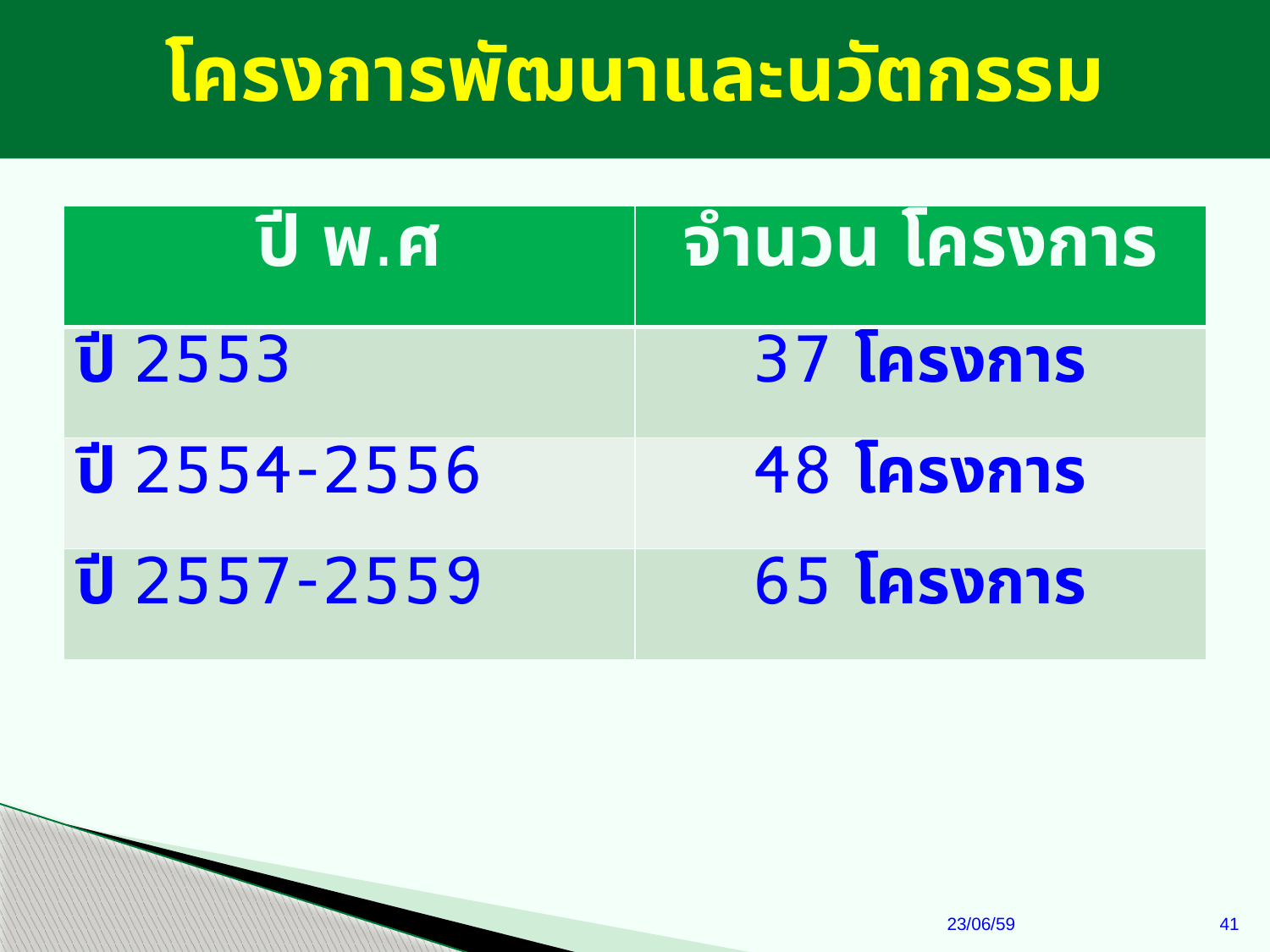

# โครงการพัฒนาและนวัตกรรม
| ปี พ.ศ | จำนวน โครงการ |
| --- | --- |
| ปี 2553 | 37 โครงการ |
| ปี 2554-2556 | 48 โครงการ |
| ปี 2557-2559 | 65 โครงการ |

23/06/59
41